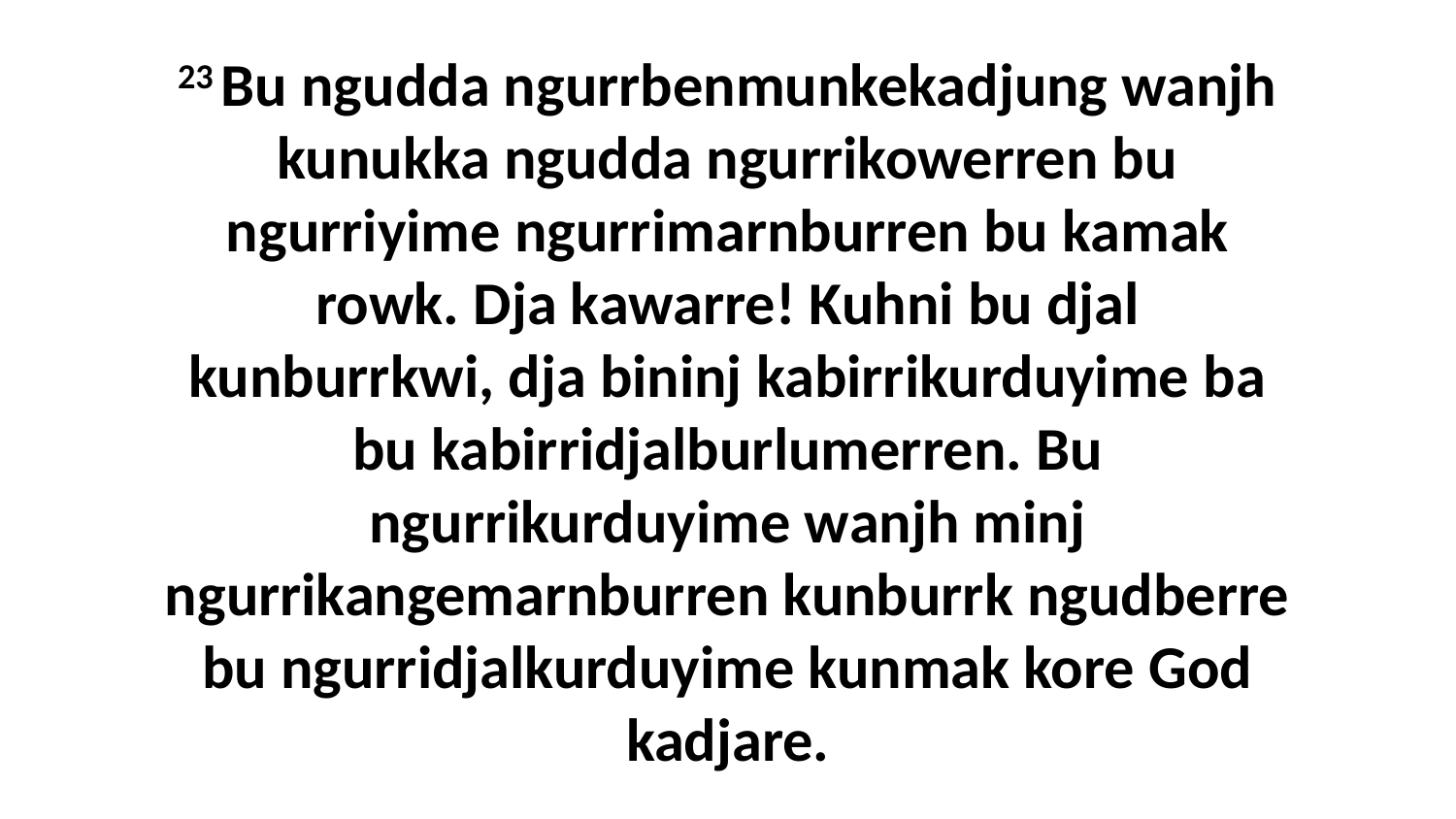

23 Bu ngudda ngurrbenmunkekadjung wanjh kunukka ngudda ngurrikowerren bu ngurriyime ngurrimarnburren bu kamak rowk. Dja kawarre! Kuhni bu djal kunburrkwi, dja bininj kabirrikurduyime ba bu kabirridjalburlumerren. Bu ngurrikurduyime wanjh minj ngurrikangemarnburren kunburrk ngudberre bu ngurridjalkurduyime kunmak kore God kadjare.